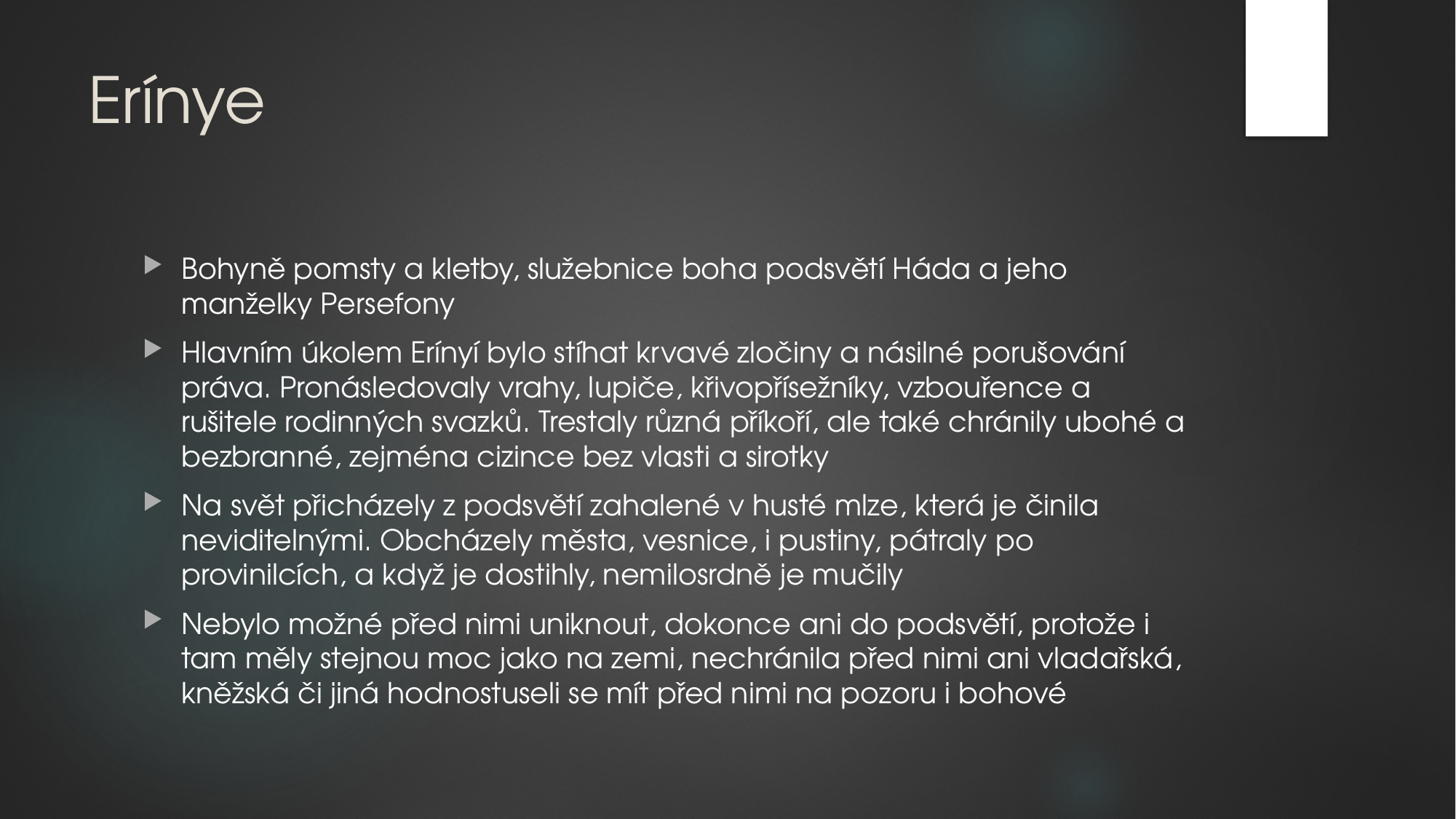

# Erínye
Bohyně pomsty a kletby, služebnice boha podsvětí Háda a jeho manželky Persefony
Hlavním úkolem Erínyí bylo stíhat krvavé zločiny a násilné porušování práva. Pronásledovaly vrahy, lupiče, křivopřísežníky, vzbouřence a rušitele rodinných svazků. Trestaly různá příkoří, ale také chránily ubohé a bezbranné, zejména cizince bez vlasti a sirotky
Na svět přicházely z podsvětí zahalené v husté mlze, která je činila neviditelnými. Obcházely města, vesnice, i pustiny, pátraly po provinilcích, a když je dostihly, nemilosrdně je mučily
Nebylo možné před nimi uniknout, dokonce ani do podsvětí, protože i tam měly stejnou moc jako na zemi, nechránila před nimi ani vladařská, kněžská či jiná hodnostuseli se mít před nimi na pozoru i bohové